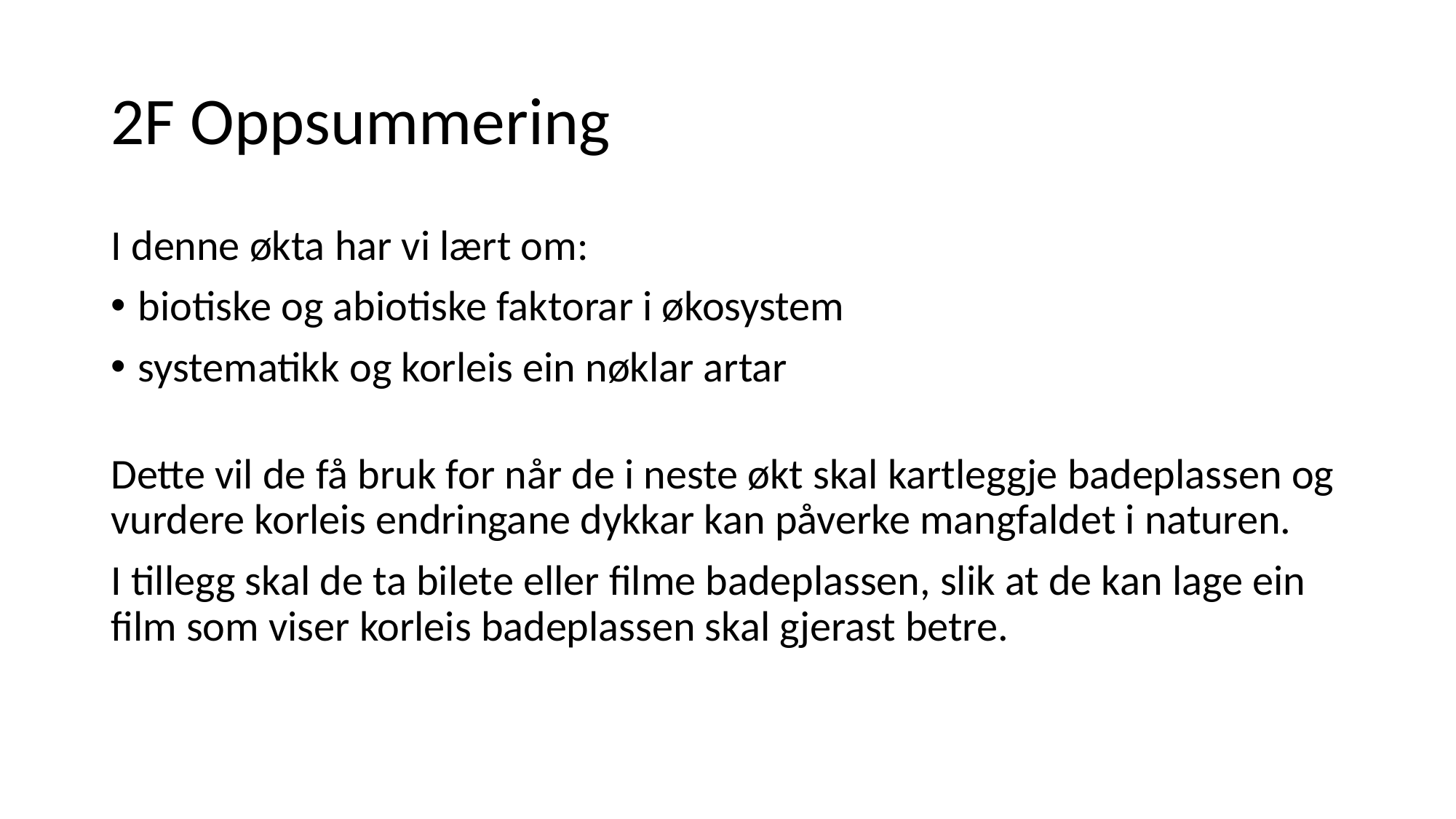

# 2F Oppsummering
I denne økta har vi lært om:
biotiske og abiotiske faktorar i økosystem
systematikk og korleis ein nøklar artar
Dette vil de få bruk for når de i neste økt skal kartleggje badeplassen og vurdere korleis endringane dykkar kan påverke mangfaldet i naturen.
I tillegg skal de ta bilete eller filme badeplassen, slik at de kan lage ein film som viser korleis badeplassen skal gjerast betre.